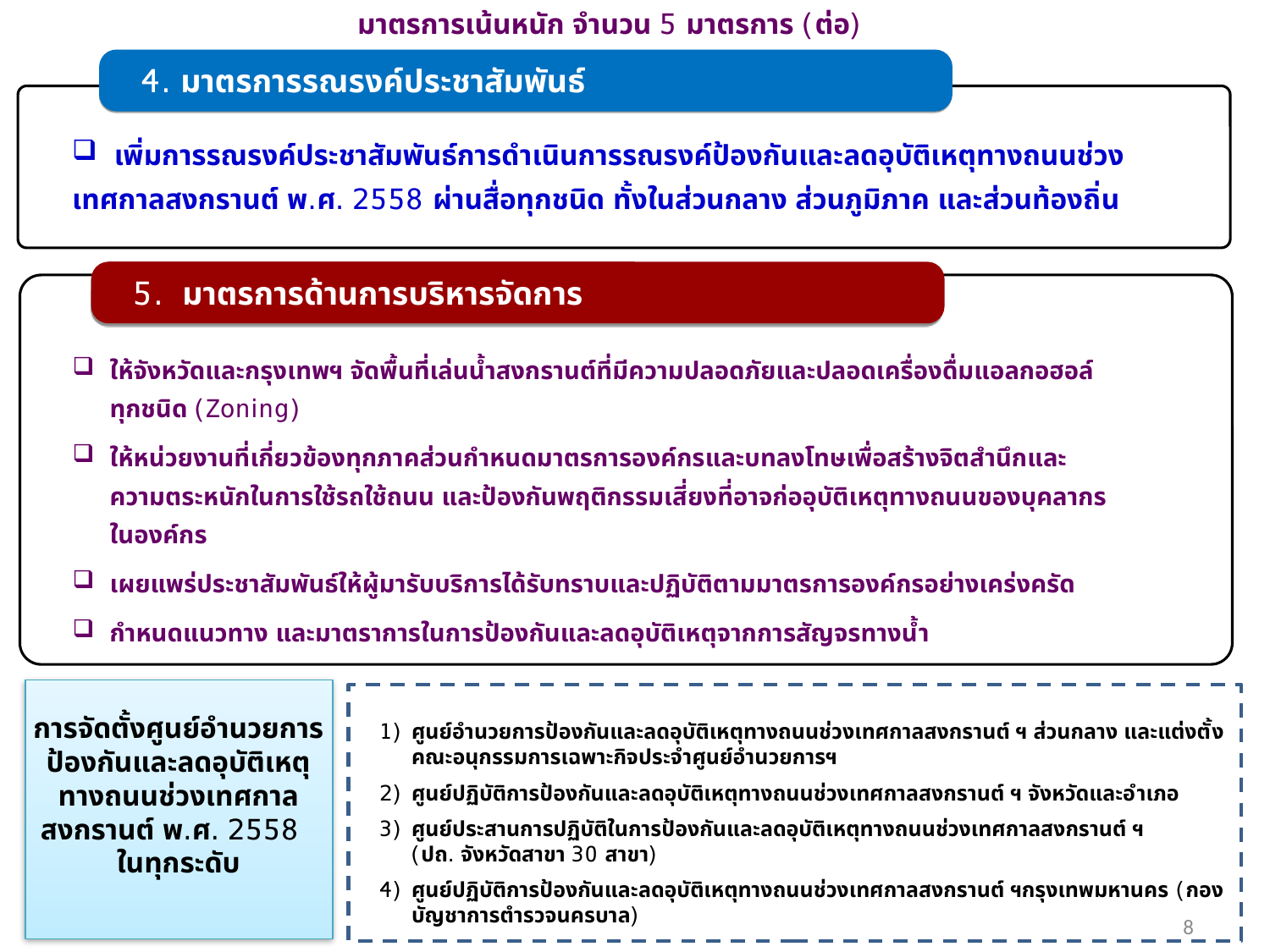

มาตรการเน้นหนัก จำนวน 5 มาตรการ (ต่อ)

4. มาตรการรณรงค์ประชาสัมพันธ์

  เพิ่มการรณรงค์ประชาสัมพันธ์การดำเนินการรณรงค์ป้องกันและลดอุบัติเหตุทางถนนช่วงเทศกาลสงกรานต์ พ.ศ. 2558 ผ่านสื่อทุกชนิด ทั้งในส่วนกลาง ส่วนภูมิภาค และส่วนท้องถิ่น

5.  มาตรการด้านการบริหารจัดการ

ให้จังหวัดและกรุงเทพฯ จัดพื้นที่เล่นน้ำสงกรานต์ที่มีความปลอดภัยและปลอดเครื่องดื่มแอลกอฮอล์
ทุกชนิด (Zoning)
ให้หน่วยงานที่เกี่ยวข้องทุกภาคส่วนกำหนดมาตรการองค์กรและบทลงโทษเพื่อสร้างจิตสำนึกและ
ความตระหนักในการใช้รถใช้ถนน และป้องกันพฤติกรรมเสี่ยงที่อาจก่ออุบัติเหตุทางถนนของบุคลากร
ในองค์กร
เผยแพร่ประชาสัมพันธ์ให้ผู้มารับบริการได้รับทราบและปฏิบัติตามมาตรการองค์กรอย่างเคร่งครัด
กำหนดแนวทาง และมาตราการในการป้องกันและลดอุบัติเหตุจากการสัญจรทางน้ำ

ศูนย์อำนวยการป้องกันและลดอุบัติเหตุทางถนนช่วงเทศกาลสงกรานต์ ฯ ส่วนกลาง และแต่งตั้ง   คณะอนุกรรมการเฉพาะกิจประจำศูนย์อำนวยการฯ
ศูนย์ปฏิบัติการป้องกันและลดอุบัติเหตุทางถนนช่วงเทศกาลสงกรานต์ ฯ จังหวัดและอำเภอ
ศูนย์ประสานการปฏิบัติในการป้องกันและลดอุบัติเหตุทางถนนช่วงเทศกาลสงกรานต์ ฯ
(ปถ. จังหวัดสาขา 30 สาขา)
ศูนย์ปฏิบัติการป้องกันและลดอุบัติเหตุทางถนนช่วงเทศกาลสงกรานต์ ฯกรุงเทพมหานคร (กองบัญชาการตำรวจนครบาล)

การจัดตั้งศูนย์อำนวยการป้องกันและลดอุบัติเหตุทางถนนช่วงเทศกาลสงกรานต์ พ.ศ. 2558
ในทุกระดับ
8